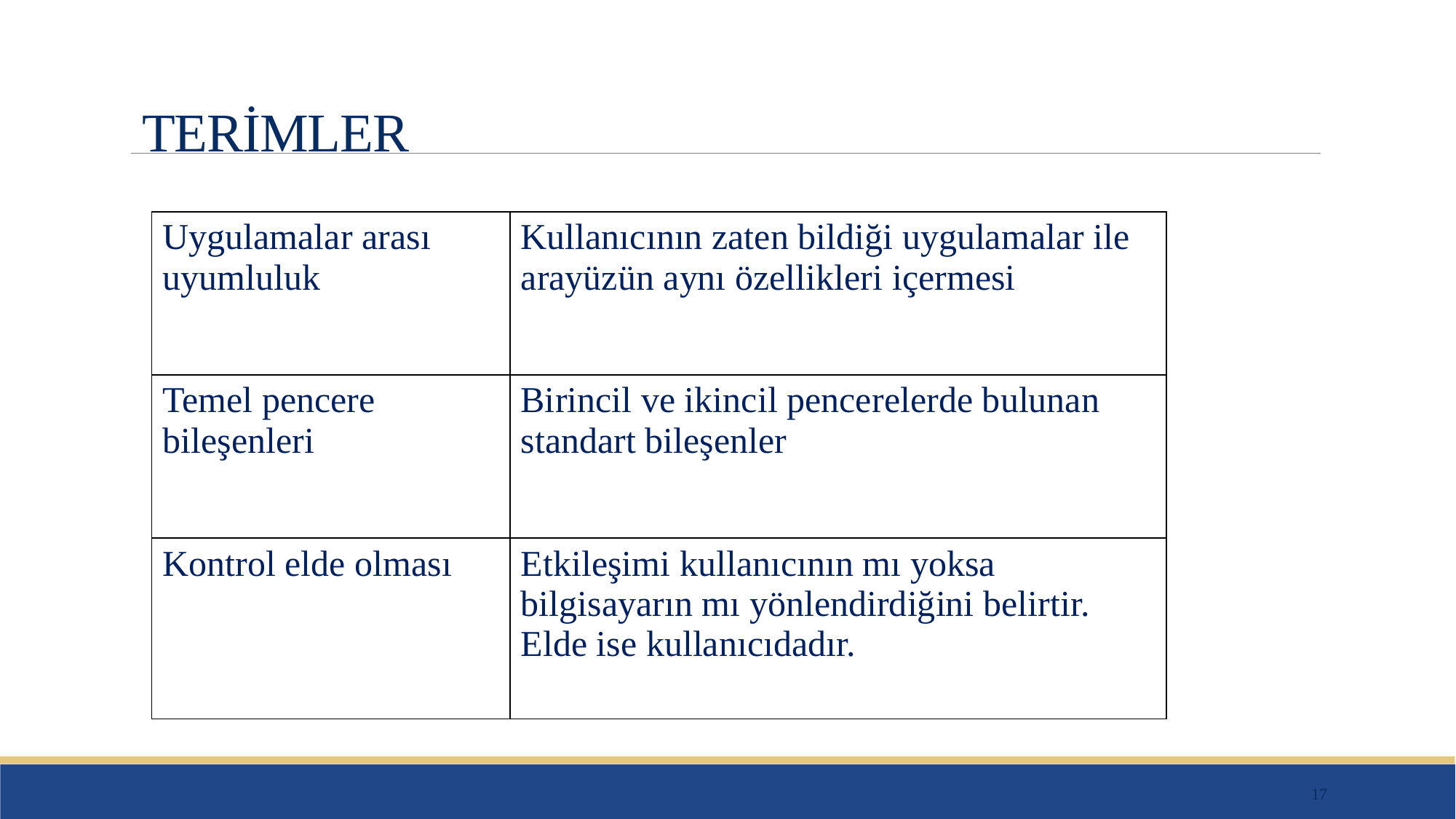

# TERİMLER
| Uygulamalar arası uyumluluk | Kullanıcının zaten bildiği uygulamalar ile arayüzün aynı özellikleri içermesi |
| --- | --- |
| Temel pencere bileşenleri | Birincil ve ikincil pencerelerde bulunan standart bileşenler |
| Kontrol elde olması | Etkileşimi kullanıcının mı yoksa bilgisayarın mı yönlendirdiğini belirtir. Elde ise kullanıcıdadır. |
17